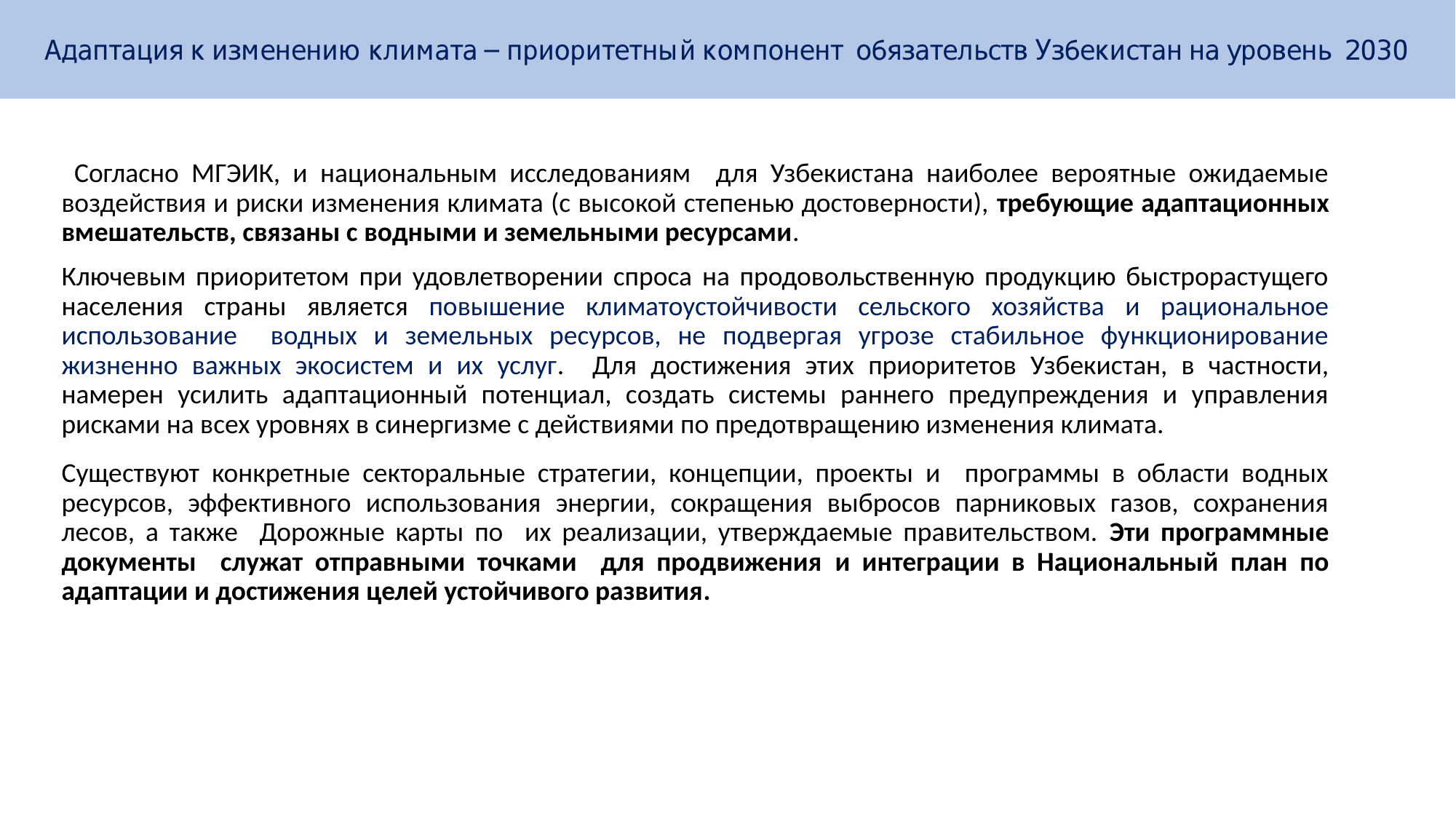

Адаптация к изменению климата – приоритетный компонент  обязательств Узбекистан на уровень  2030
 Согласно МГЭИК, и национальным исследованиям  для Узбекистана наиболее вероятные ожидаемые воздействия и риски изменения климата (с высокой степенью достоверности), требующие адаптационных вмешательств, связаны с водными и земельными ресурсами.
Ключевым приоритетом при удовлетворении спроса на продовольственную продукцию быстрорастущего населения страны является повышение климатоустойчивости сельского хозяйства и рациональное использование  водных и земельных ресурсов, не подвергая угрозе стабильное функционирование жизненно важных экосистем и их услуг.  Для достижения этих приоритетов Узбекистан, в частности, намерен усилить адаптационный потенциал, создать системы раннего предупреждения и управления рисками на всех уровнях в синергизме с действиями по предотвращению изменения климата.
Существуют конкретные секторальные стратегии, концепции, проекты и  программы в области водных ресурсов, эффективного использования энергии, сокращения выбросов парниковых газов, сохранения лесов, а также  Дорожные карты по  их реализации, утверждаемые правительством. Эти программные документы  служат отправными точками  для продвижения и интеграции в Национальный план по адаптации и достижения целей устойчивого развития.